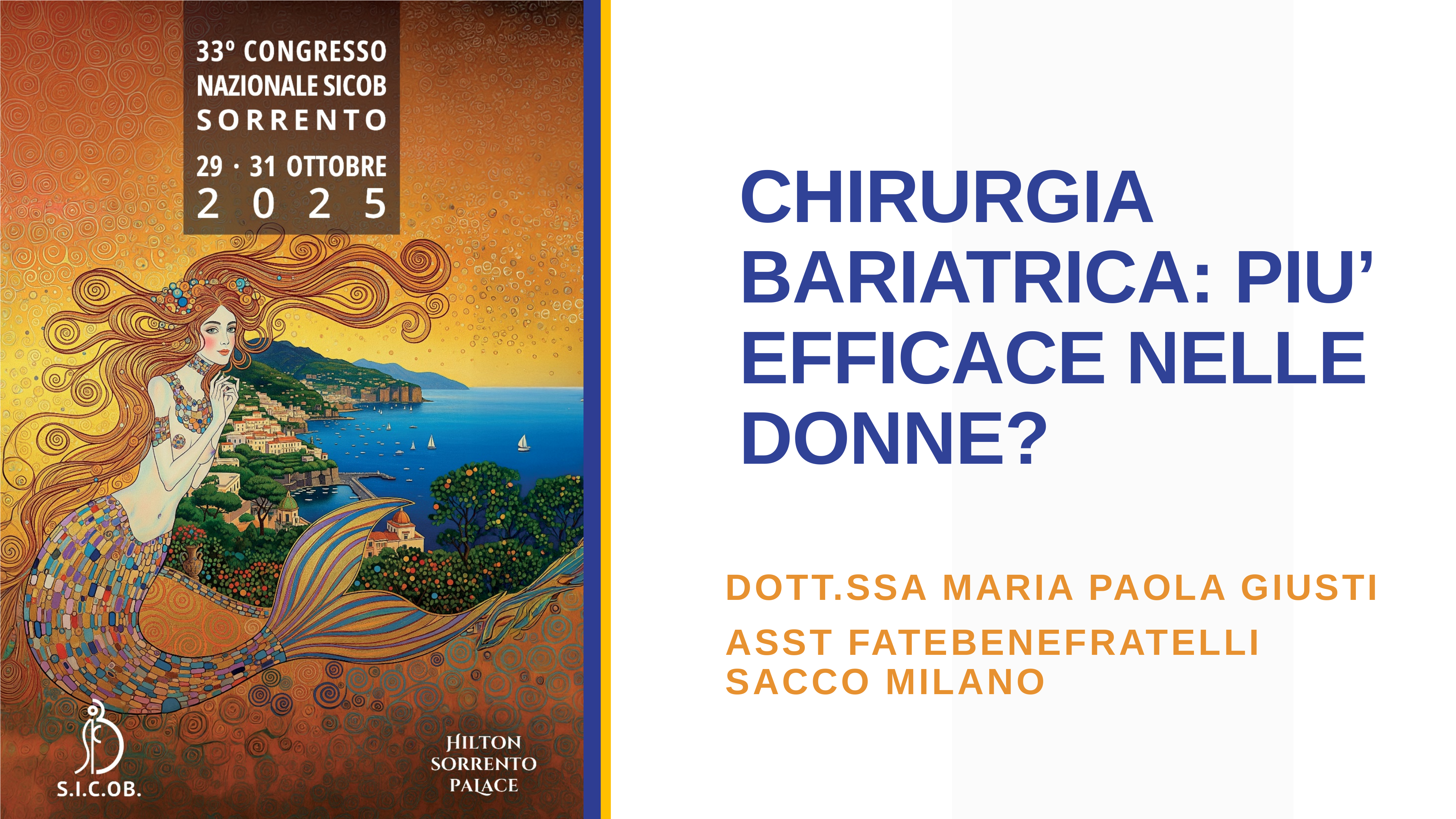

# CHIRURGIA BARIATRICA: PIU’ EFFICACE NELLE DONNE?
Dott.ssa maria paola giusti
ASST Fatebenefratelli sacco milano